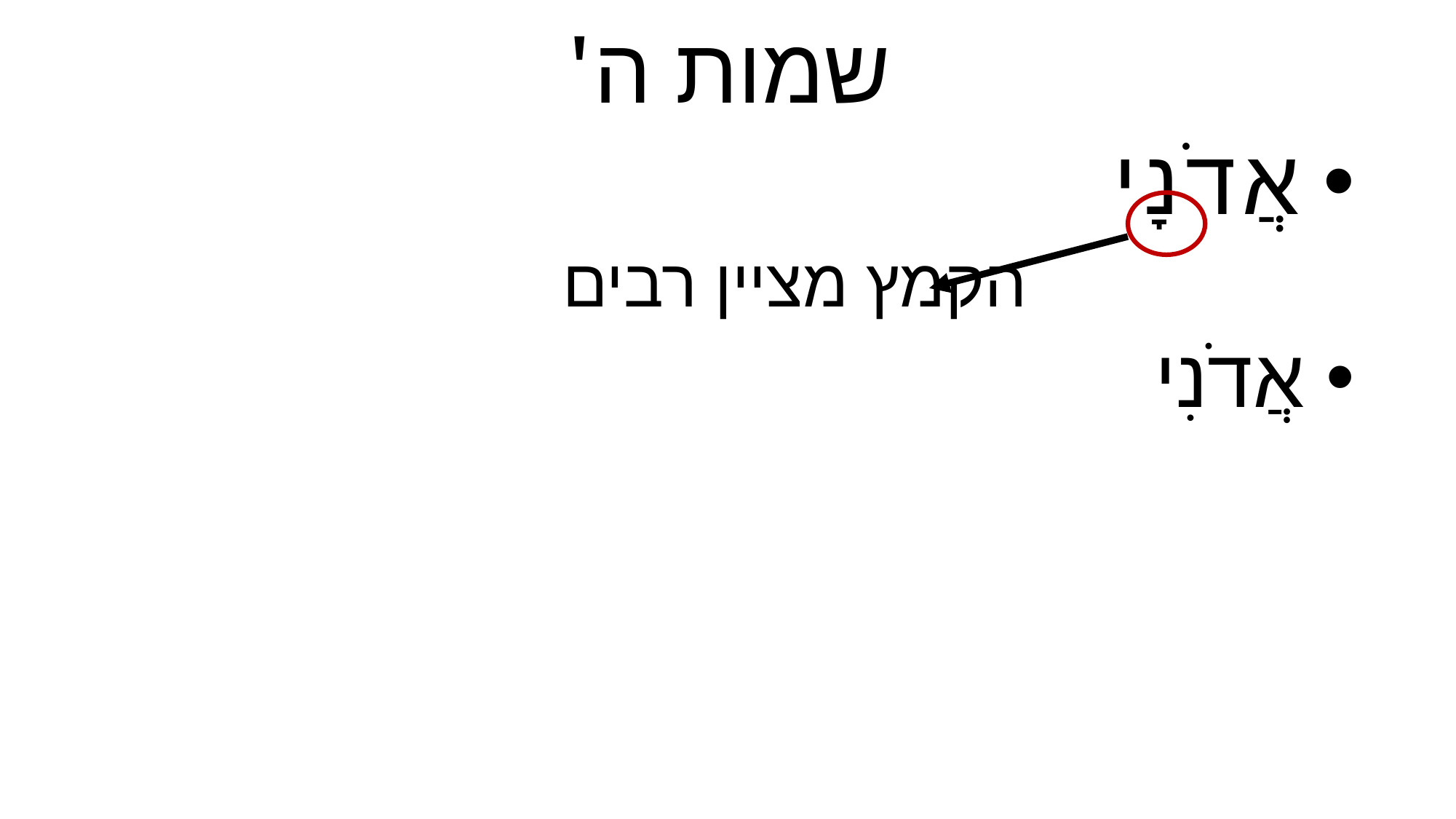

# שמות ה'
 אֲ דֹ נָ י
				הקמץ מציין רבים
 אֲדֹנִי